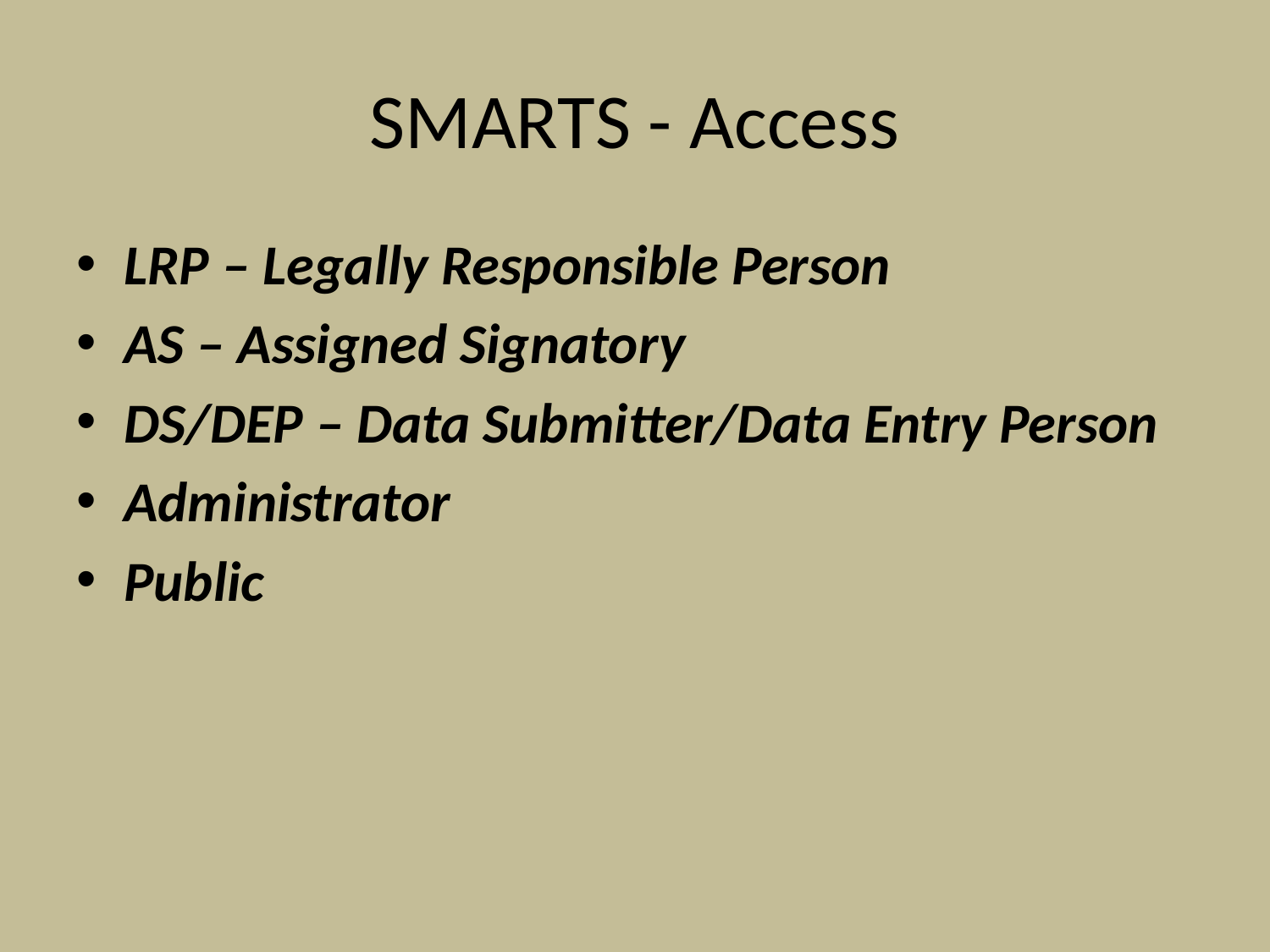

# SMARTS - Access
LRP – Legally Responsible Person
AS – Assigned Signatory
DS/DEP – Data Submitter/Data Entry Person
Administrator
Public